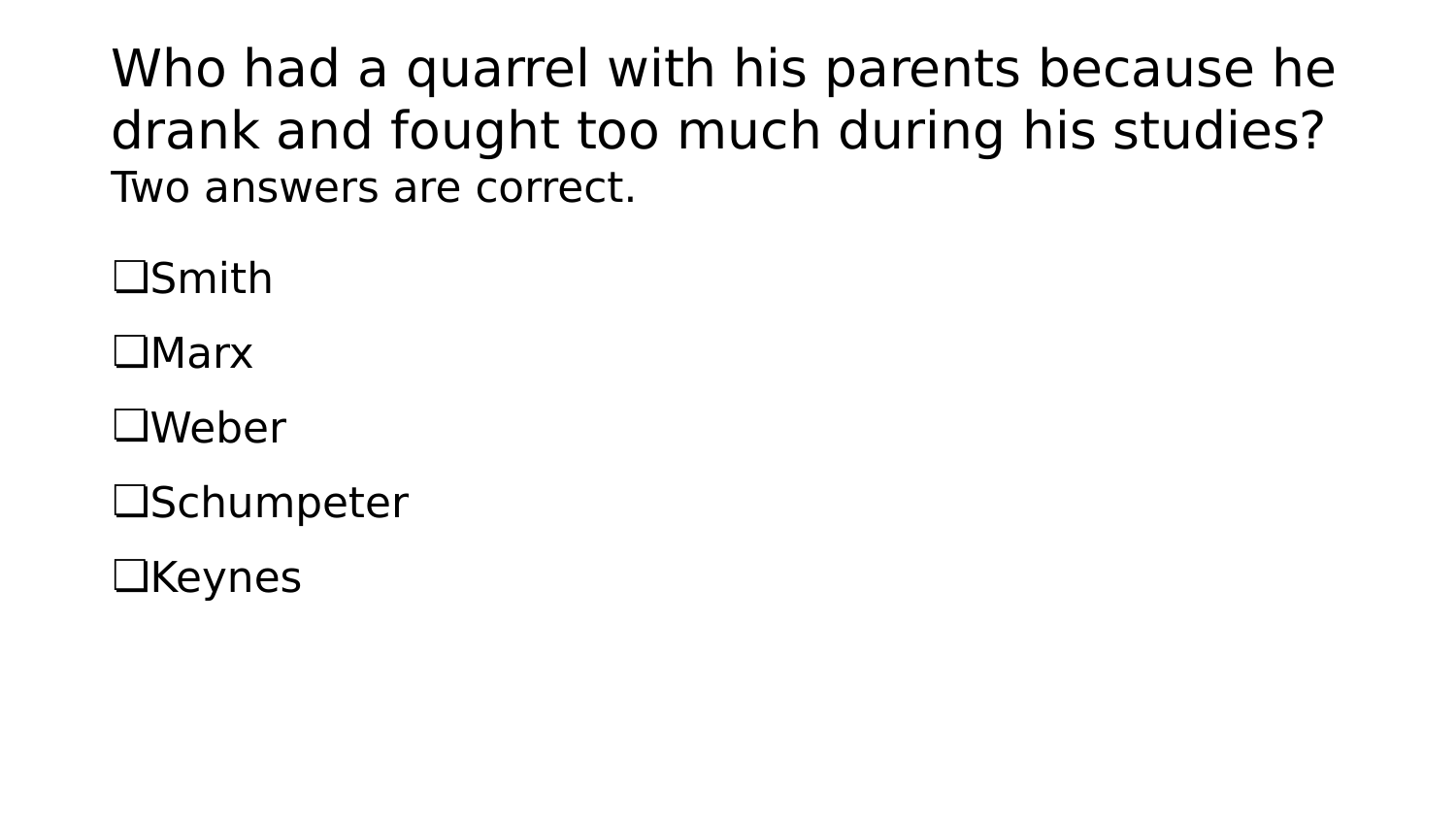

# Who had a quarrel with his parents because he drank and fought too much during his studies? Two answers are correct.
Smith
Marx
Weber
Schumpeter
Keynes